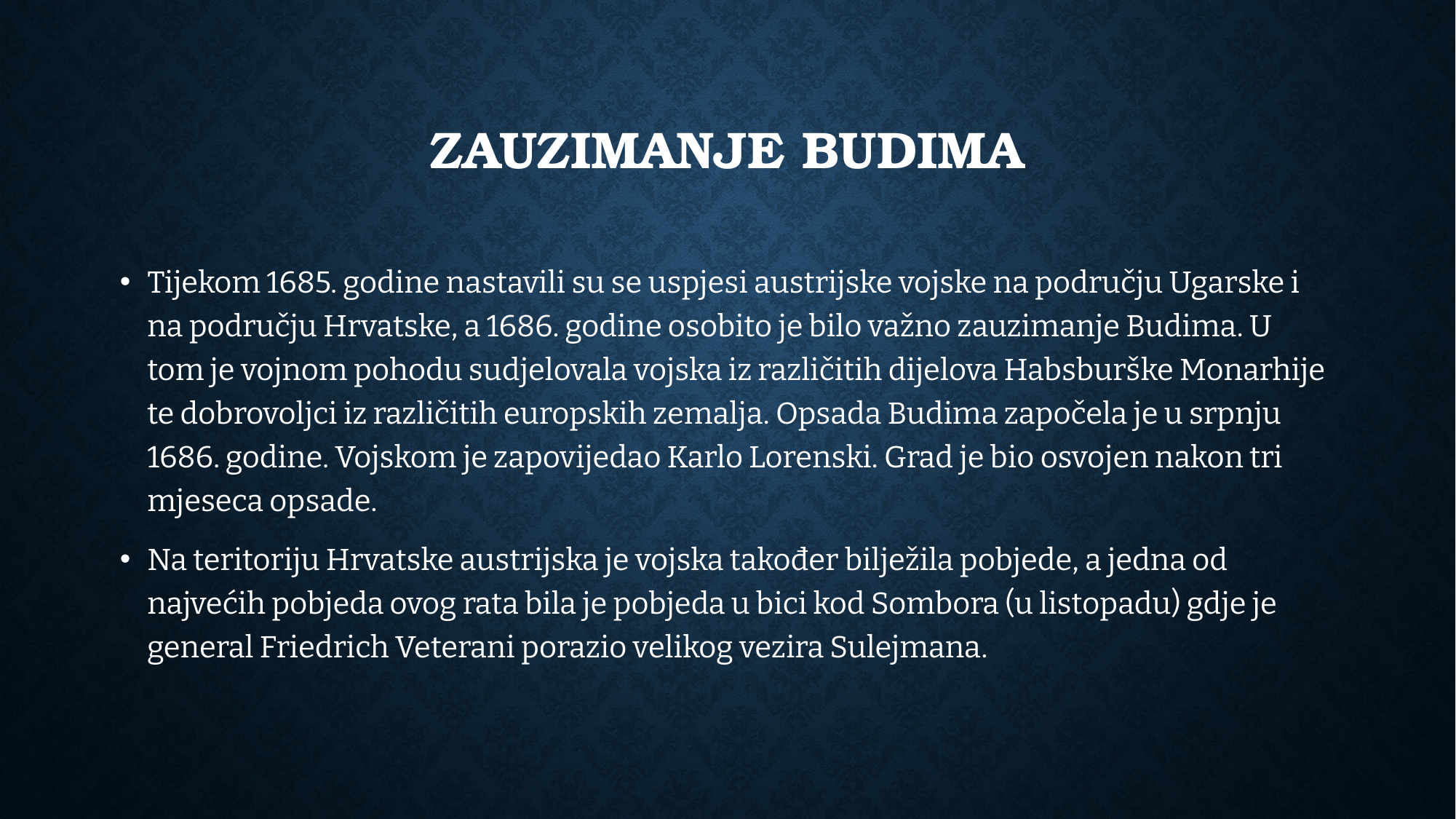

# Zauzimanje budima
Tijekom 1685. godine nastavili su se uspjesi austrijske vojske na području Ugarske i na području Hrvatske, a 1686. godine osobito je bilo važno zauzimanje Budima. U tom je vojnom pohodu sudjelovala vojska iz različitih dijelova Habsburške Monarhije te dobrovoljci iz različitih europskih zemalja. Opsada Budima započela je u srpnju 1686. godine. Vojskom je zapovijedao Karlo Lorenski. Grad je bio osvojen nakon tri mjeseca opsade.
Na teritoriju Hrvatske austrijska je vojska također bilježila pobjede, a jedna od najvećih pobjeda ovog rata bila je pobjeda u bici kod Sombora (u listopadu) gdje je general Friedrich Veterani porazio velikog vezira Sulejmana.